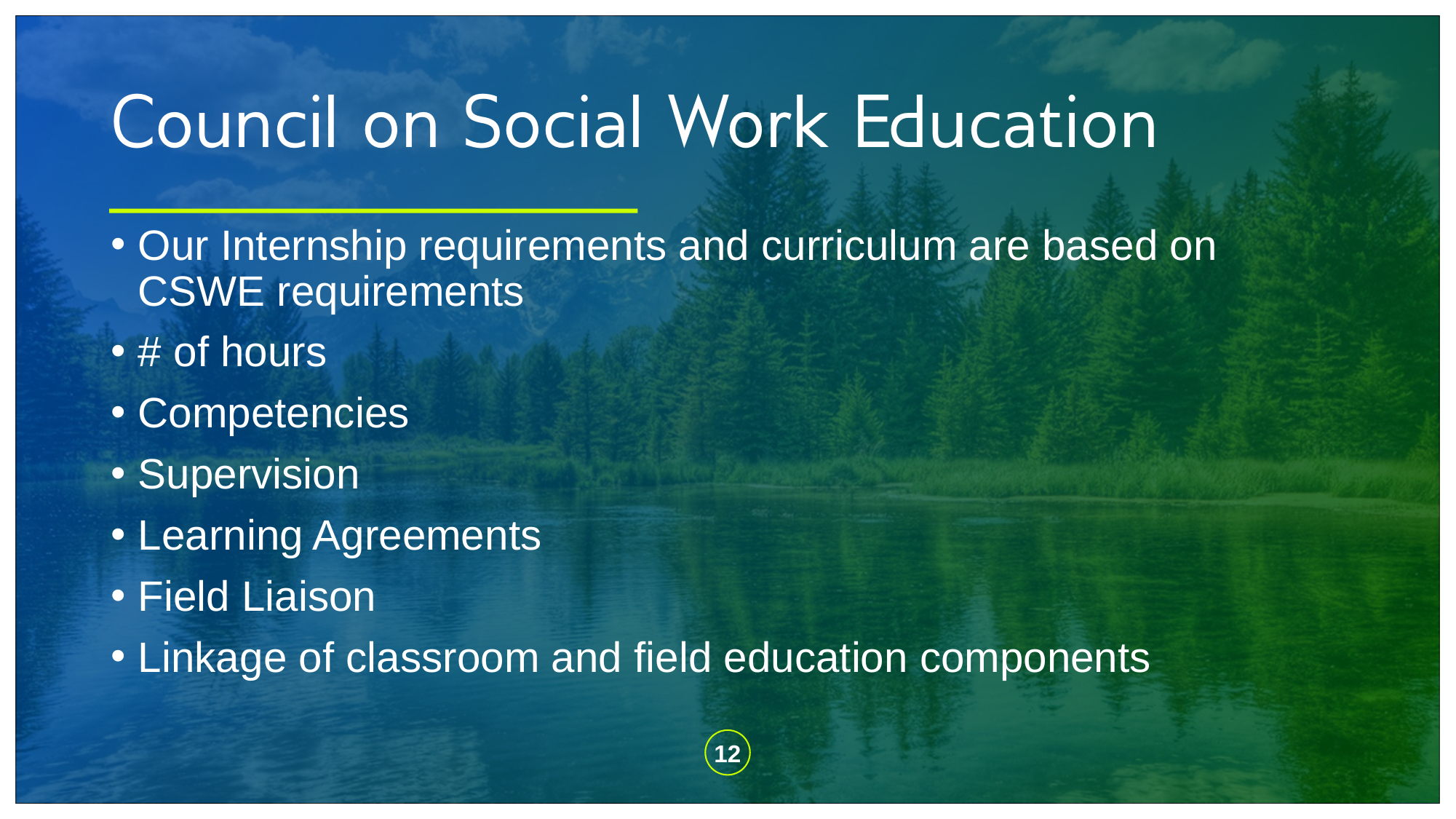

# Council on Social Work Education
Our Internship requirements and curriculum are based on CSWE requirements
# of hours
Competencies
Supervision
Learning Agreements
Field Liaison
Linkage of classroom and field education components
12